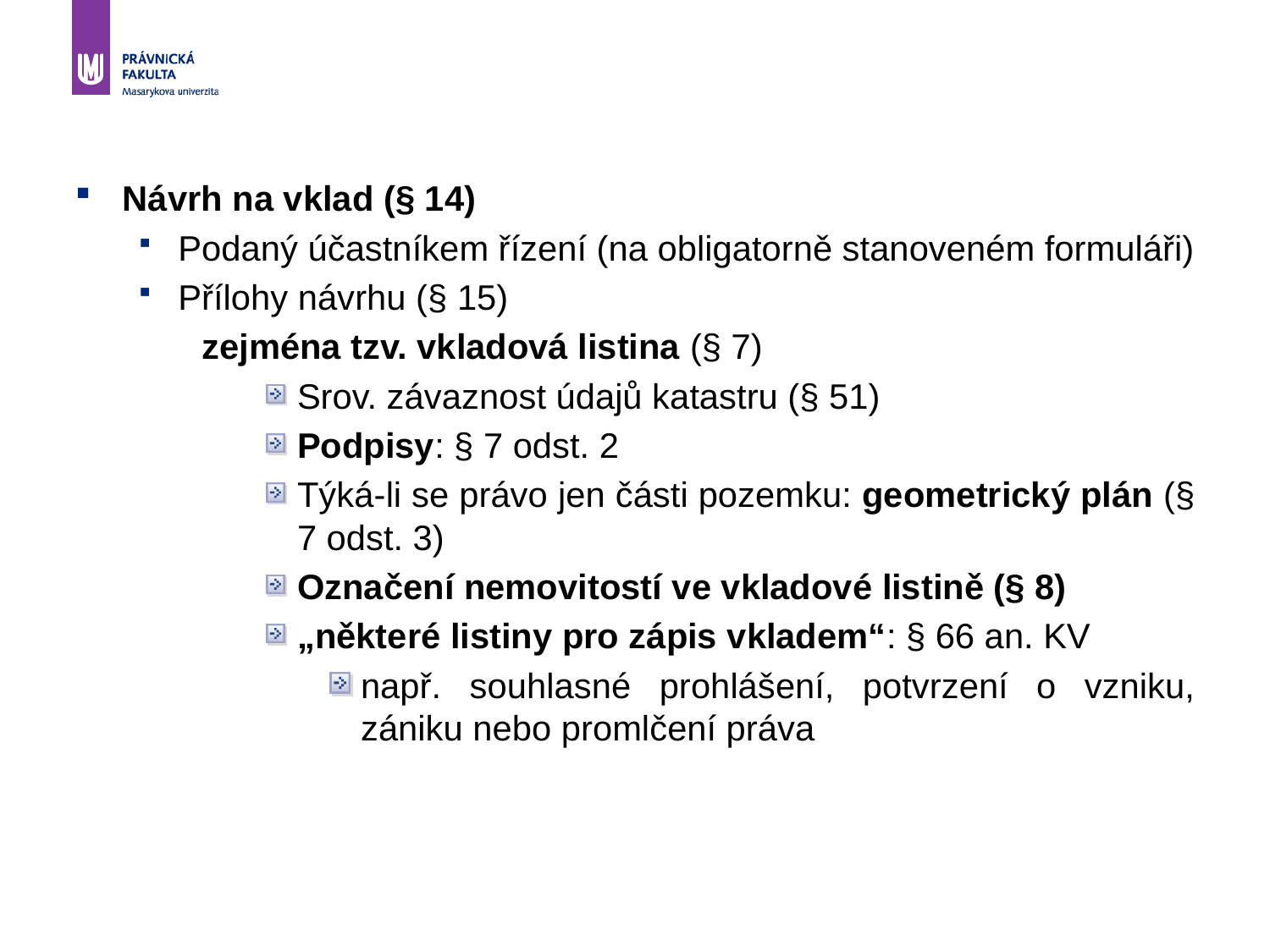

Návrh na vklad (§ 14)
Podaný účastníkem řízení (na obligatorně stanoveném formuláři)
Přílohy návrhu (§ 15)
zejména tzv. vkladová listina (§ 7)
Srov. závaznost údajů katastru (§ 51)
Podpisy: § 7 odst. 2
Týká-li se právo jen části pozemku: geometrický plán (§ 7 odst. 3)
Označení nemovitostí ve vkladové listině (§ 8)
„některé listiny pro zápis vkladem“: § 66 an. KV
např. souhlasné prohlášení, potvrzení o vzniku, zániku nebo promlčení práva

21